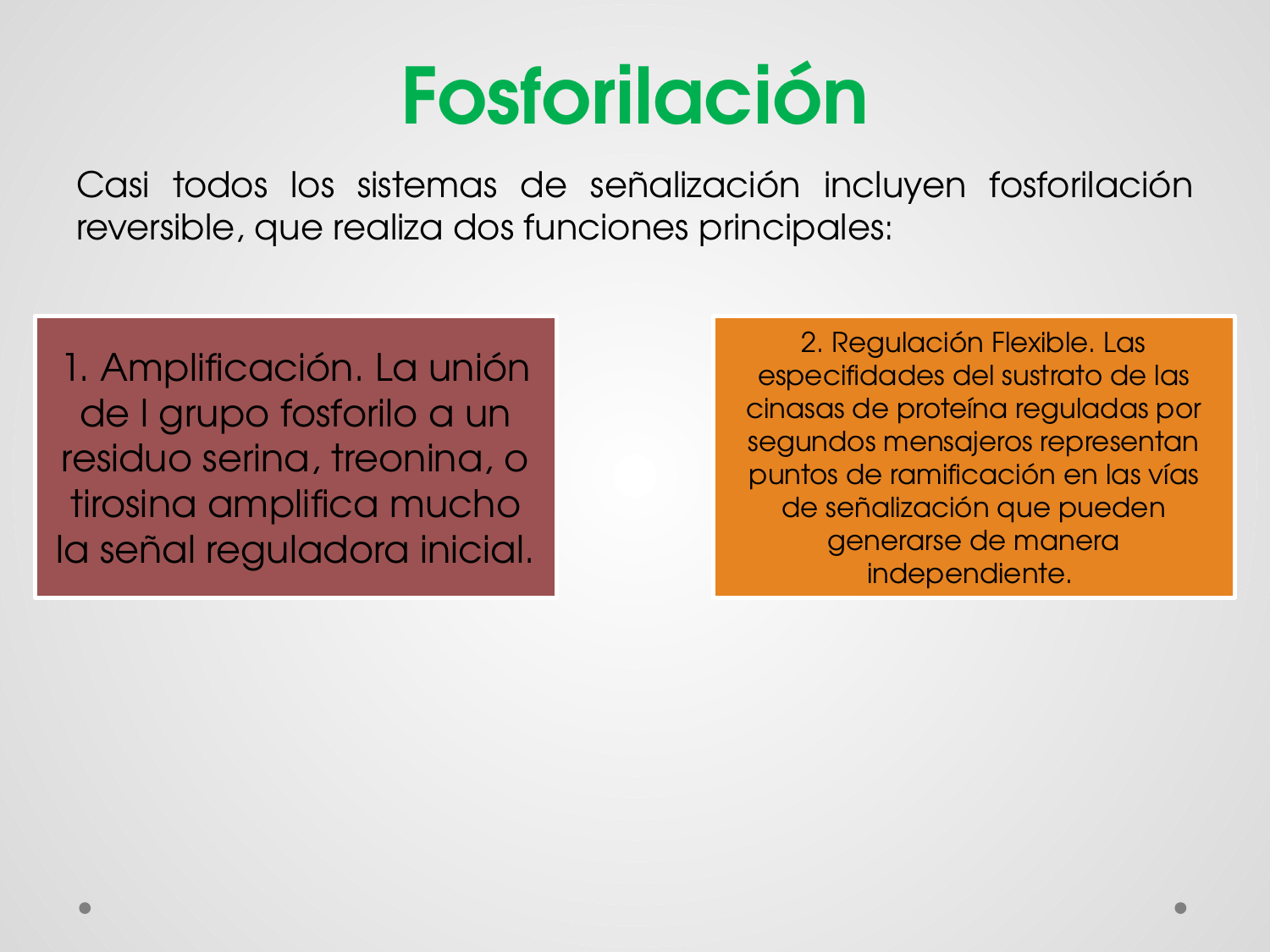

# Fosforilación
Casi todos los sistemas de señalización incluyen fosforilación reversible, que realiza dos funciones principales:
1. Amplificación. La unión de l grupo fosforilo a un residuo serina, treonina, o tirosina amplifica mucho la señal reguladora inicial.
2. Regulación Flexible. Las especifidades del sustrato de las cinasas de proteína reguladas por segundos mensajeros representan puntos de ramificación en las vías de señalización que pueden generarse de manera independiente.